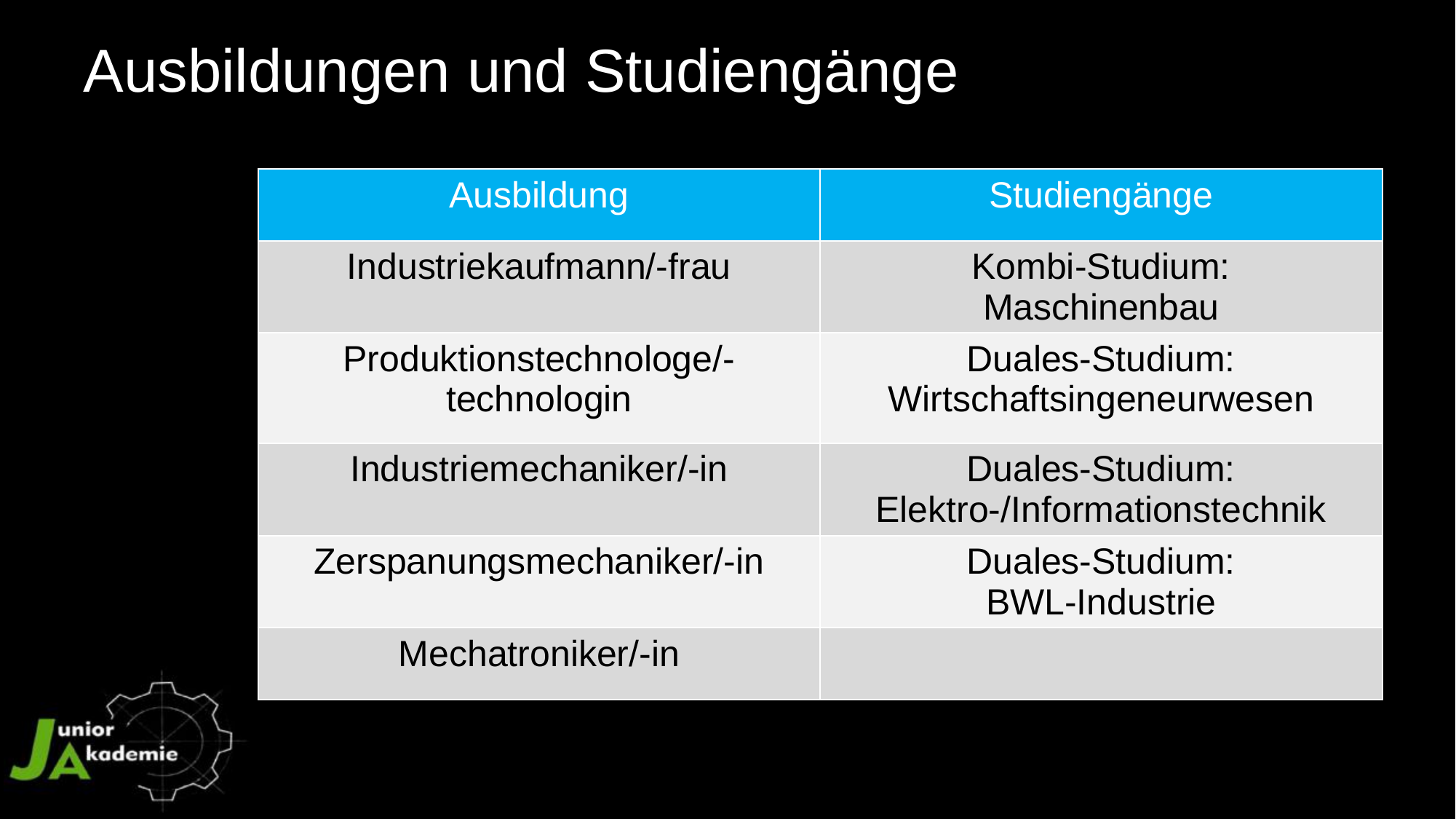

# Ausbildungen und Studiengänge
| Ausbildung | Studiengänge |
| --- | --- |
| Industriekaufmann/-frau | Kombi-Studium: Maschinenbau |
| Produktionstechnologe/-technologin | Duales-Studium: Wirtschaftsingeneurwesen |
| Industriemechaniker/-in | Duales-Studium: Elektro-/Informationstechnik |
| Zerspanungsmechaniker/-in | Duales-Studium: BWL-Industrie |
| Mechatroniker/-in |  |